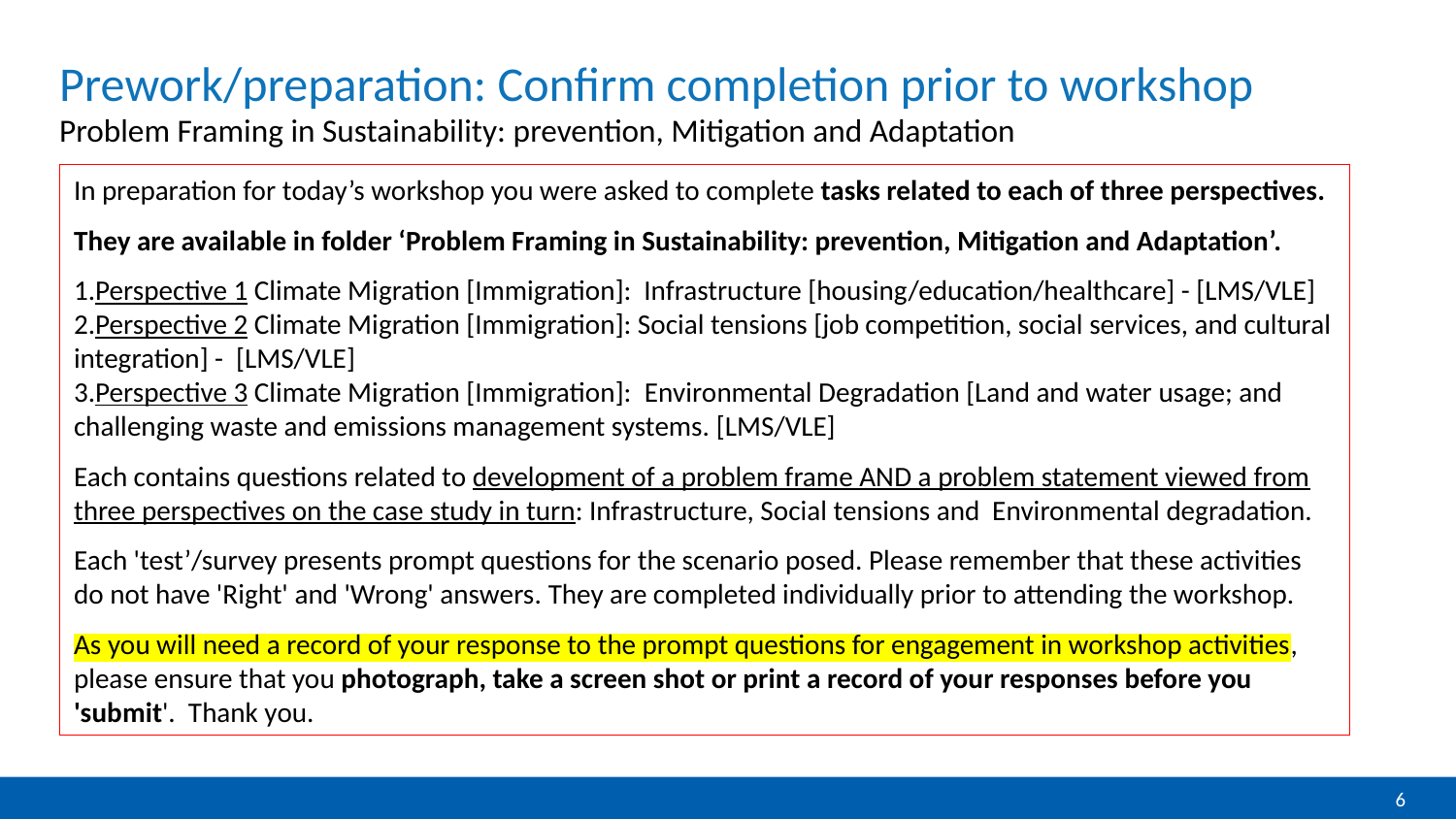

# Prework/preparation: Confirm completion prior to workshop
Problem Framing in Sustainability: prevention, Mitigation and Adaptation
In preparation for today’s workshop you were asked to complete tasks related to each of three perspectives.
They are available in folder ‘Problem Framing in Sustainability: prevention, Mitigation and Adaptation’.
Perspective 1 Climate Migration [Immigration]:  Infrastructure [housing/education/healthcare] - [LMS/VLE]
Perspective 2 Climate Migration [Immigration]: Social tensions [job competition, social services, and cultural integration] -  [LMS/VLE]
Perspective 3 Climate Migration [Immigration]:  Environmental Degradation [Land and water usage; and challenging waste and emissions management systems. [LMS/VLE]
Each contains questions related to development of a problem frame AND a problem statement viewed from three perspectives on the case study in turn: Infrastructure, Social tensions and  Environmental degradation.
Each 'test’/survey presents prompt questions for the scenario posed. Please remember that these activities do not have 'Right' and 'Wrong' answers. They are completed individually prior to attending the workshop.
As you will need a record of your response to the prompt questions for engagement in workshop activities, please ensure that you photograph, take a screen shot or print a record of your responses before you 'submit'.  Thank you.
6